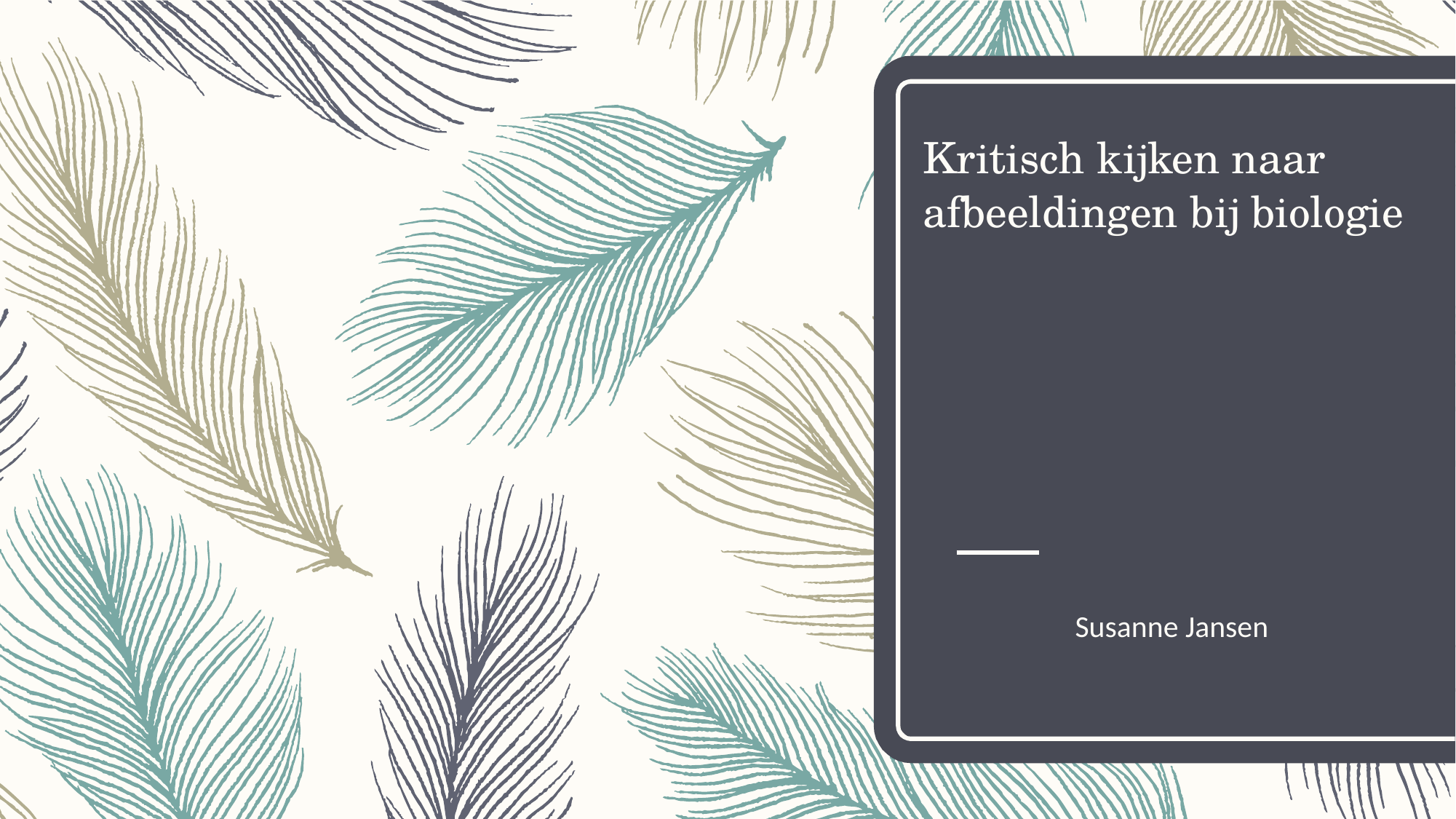

# Kritisch kijken naar afbeeldingen bij biologie
Susanne Jansen